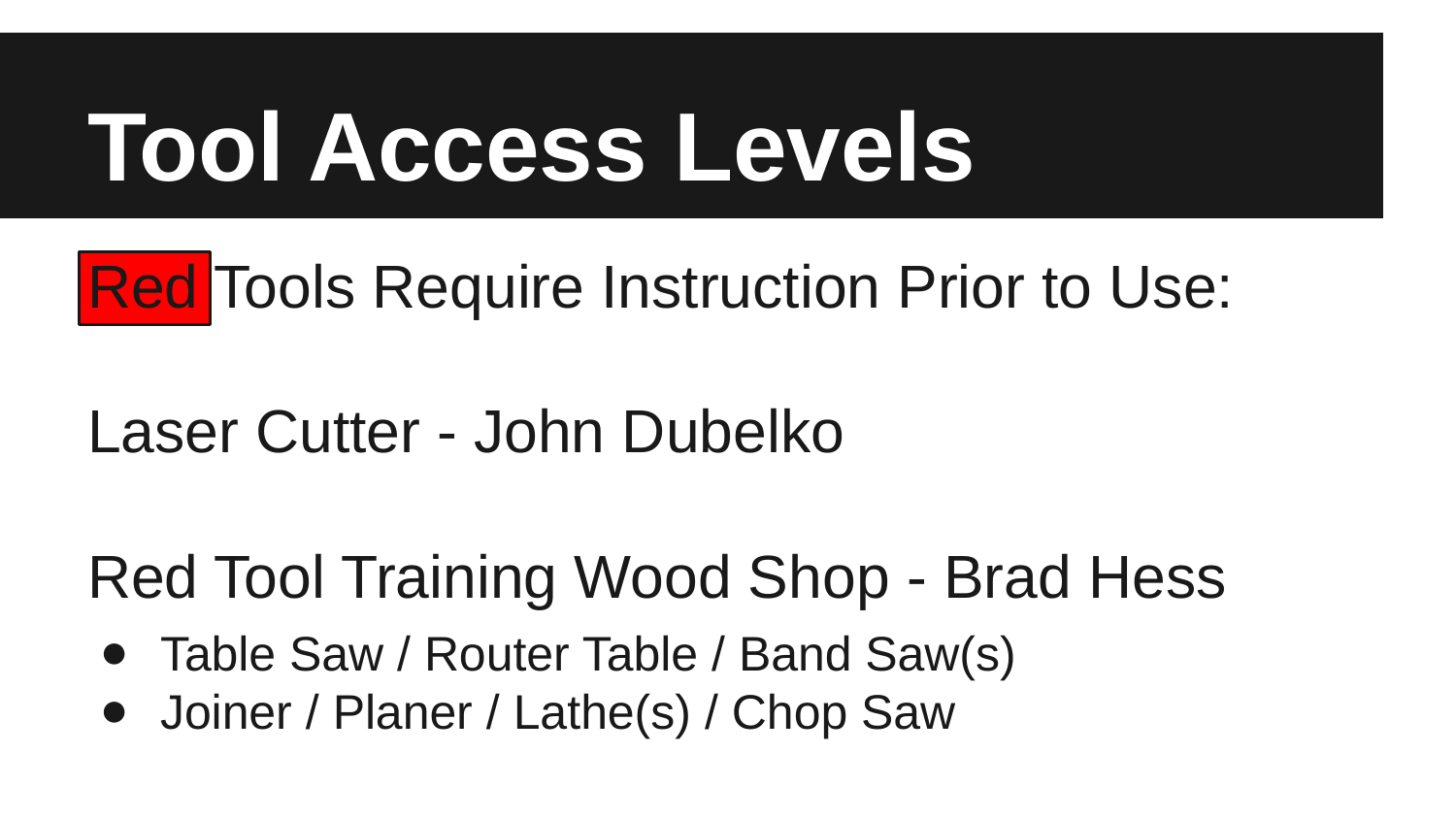

# Tool Access Levels
Red Tools Require Instruction Prior to Use:

Laser Cutter - John Dubelko

Red Tool Training Wood Shop - Brad Hess
Table Saw / Router Table / Band Saw(s)
Joiner / Planer / Lathe(s) / Chop Saw